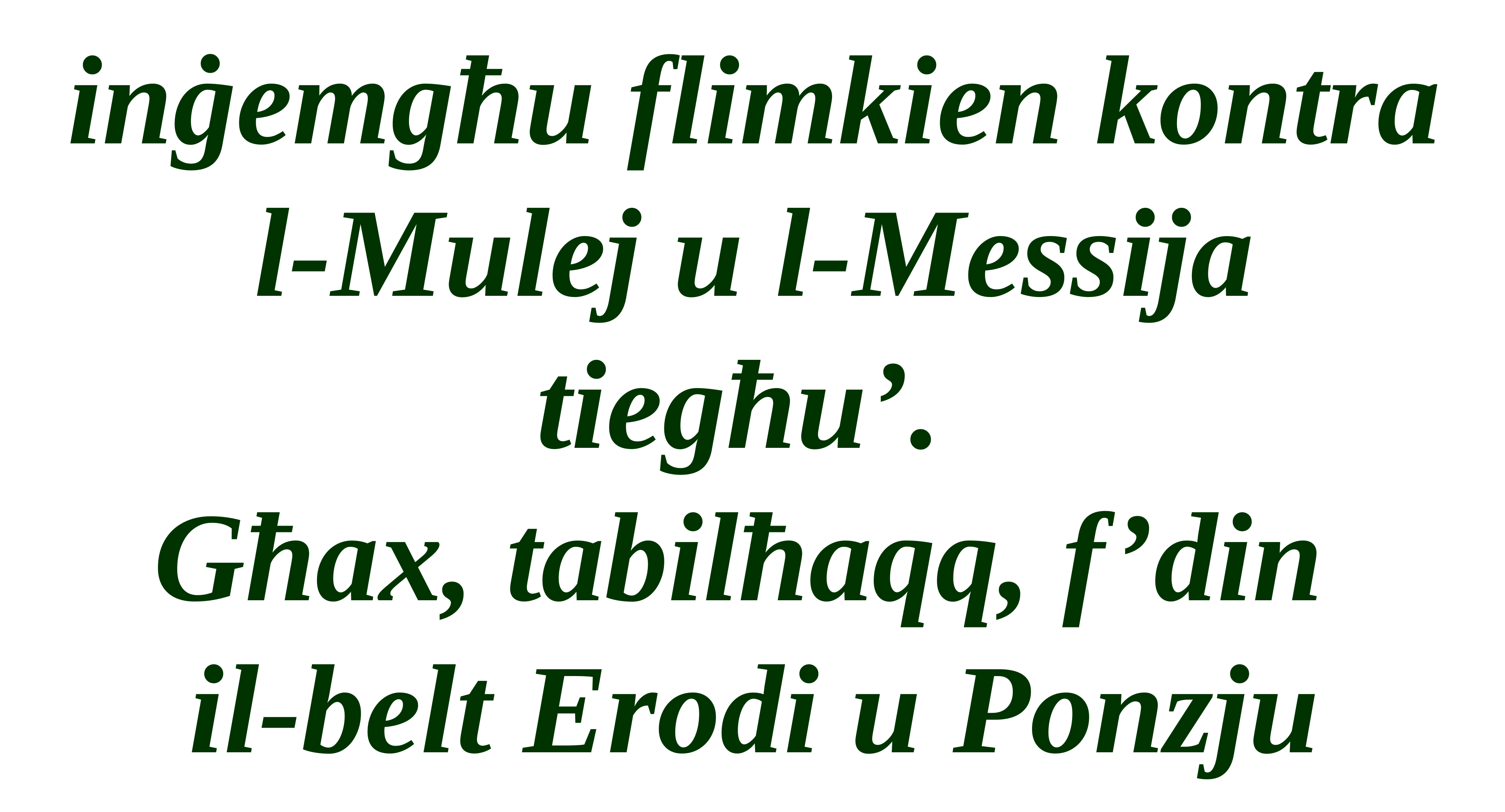

inġemgħu flimkien kontra l-Mulej u l-Messija tiegħu’.
Għax, tabilħaqq, f’din
il-belt Erodi u Ponzju